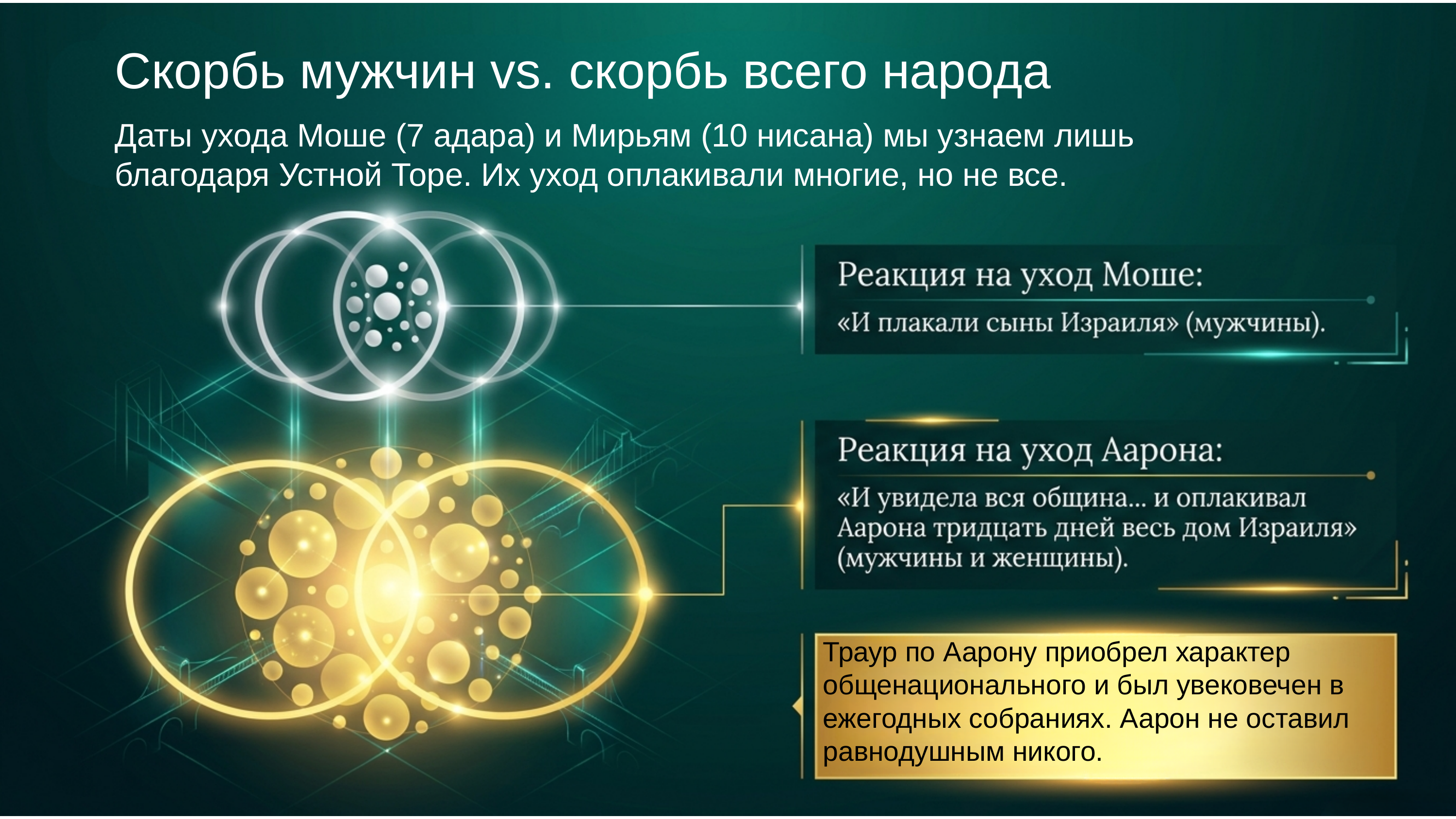

Скорбь мужчин vs. скорбь всего народа
Даты ухода Моше (7 адара) и Мирьям (10 нисана) мы узнаем лишь благодаря Устной Торе. Их уход оплакивали многие, но не все.

Траур по Аарону приобрел характер общенационального и был увековечен в ежегодных собраниях. Аарон не оставил равнодушным никого.